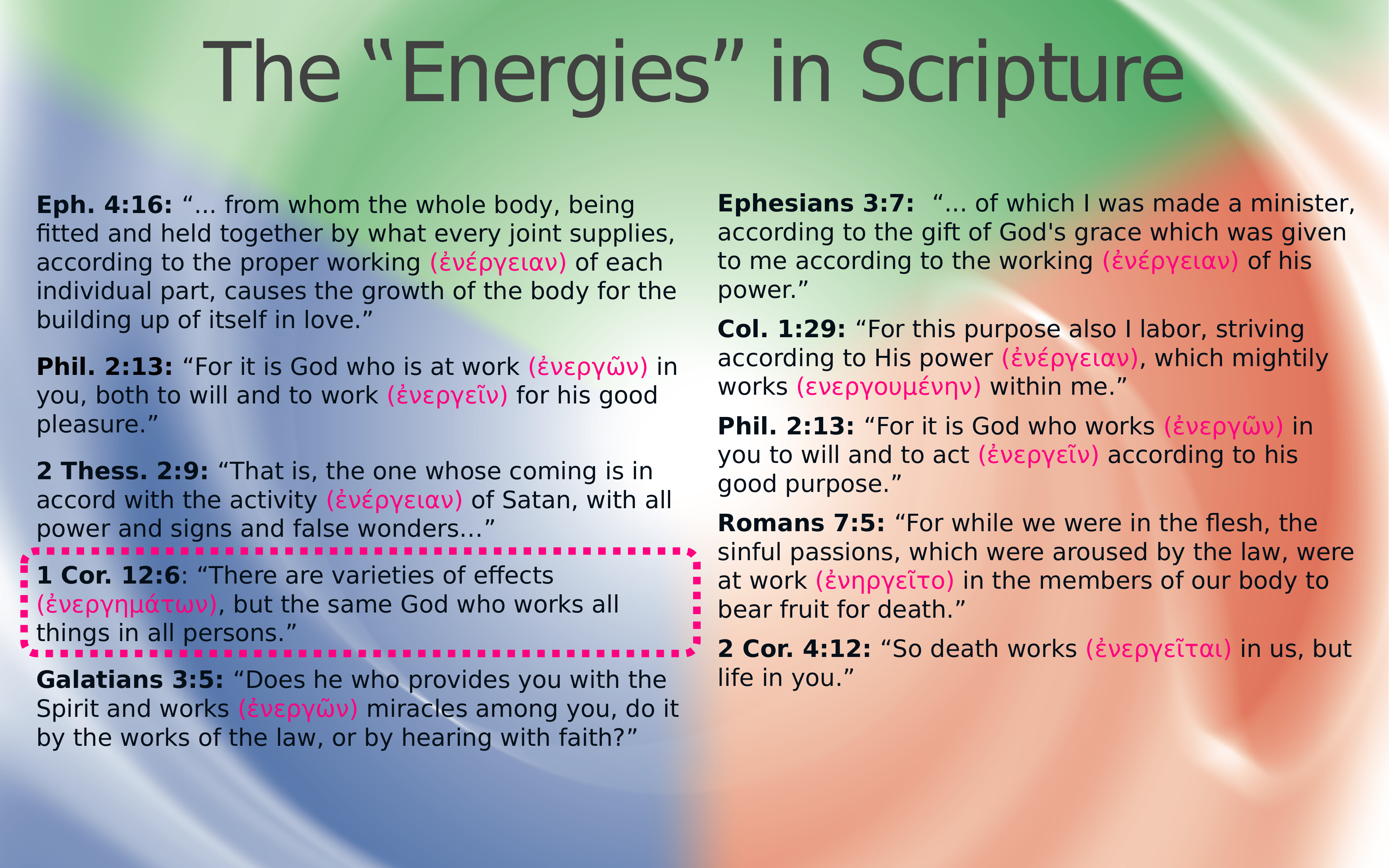

# The “Energies” in Scripture
Ephesians 3:7:  “... of which I was made a minister, according to the gift of God's grace which was given to me according to the working (ἐνέργειαν) of his power.”
Col. 1:29: “For this purpose also I labor, striving according to His power (ἐνέργειαν), which mightily works (ενεργουμένην) within me.”
Phil. 2:13: “For it is God who works (ἐνεργῶν) in you to will and to act (ἐνεργεῖν) according to his good purpose.”
Romans 7:5: “For while we were in the flesh, the sinful passions, which were aroused by the law, were at work (ἐνηργεῖτο) in the members of our body to bear fruit for death.”
2 Cor. 4:12: “So death works (ἐνεργεῖται) in us, but life in you.”

Eph. 4:16: “... from whom the whole body, being fitted and held together by what every joint supplies, according to the proper working (ἐνέργειαν) of each individual part, causes the growth of the body for the building up of itself in love.”
Phil. 2:13: “For it is God who is at work (ἐνεργῶν) in you, both to will and to work (ἐνεργεῖν) for his good pleasure.”
2 Thess. 2:9: “That is, the one whose coming is in accord with the activity (ἐνέργειαν) of Satan, with all power and signs and false wonders…”
1 Cor. 12:6: “There are varieties of effects (ἐνεργημάτων), but the same God who works all things in all persons.”
Galatians 3:5: “Does he who provides you with the Spirit and works (ἐνεργῶν) miracles among you, do it by the works of the law, or by hearing with faith?”